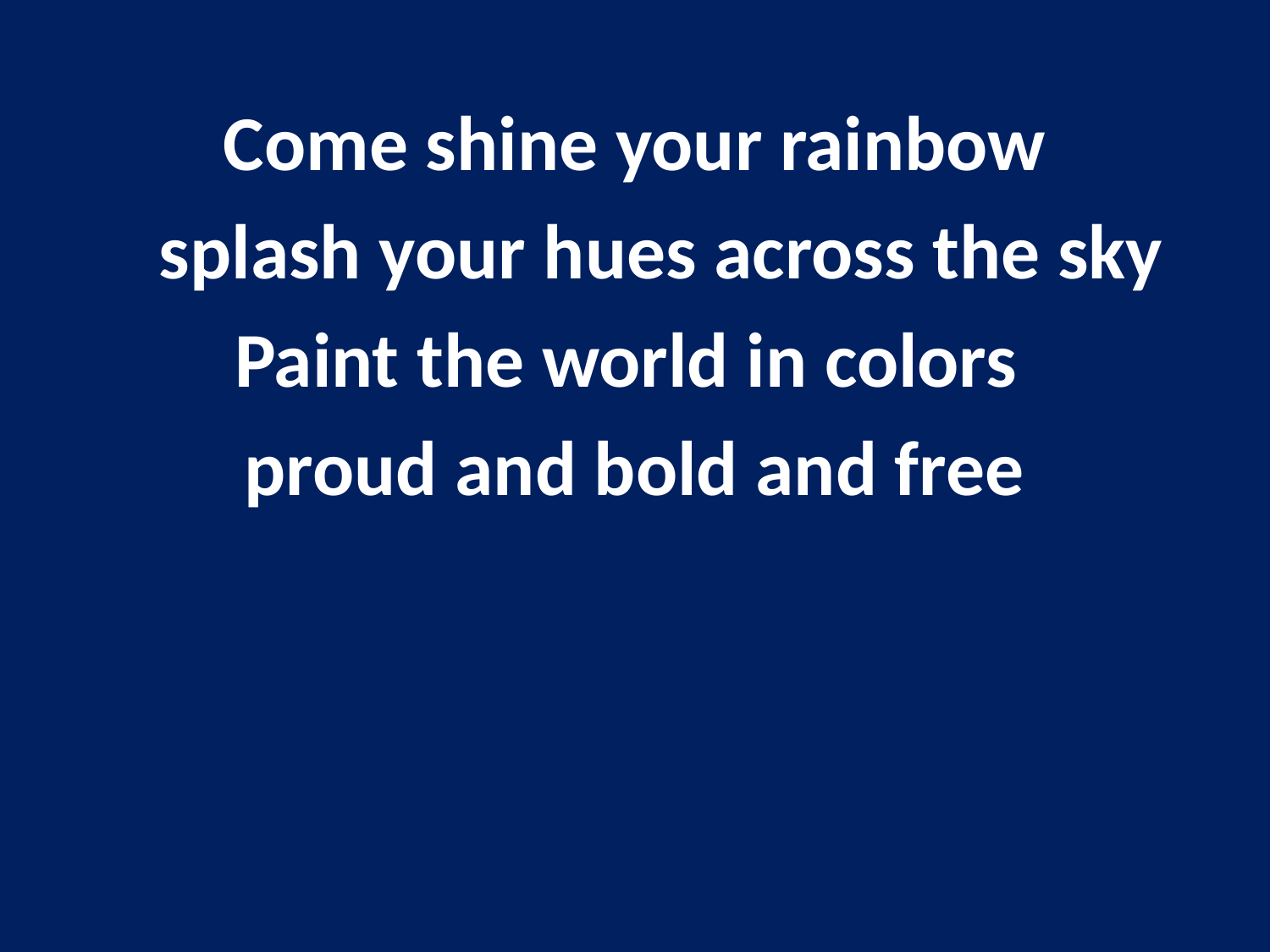

Come shine your rainbow
   splash your hues across the sky
Paint the world in colors
proud and bold and free